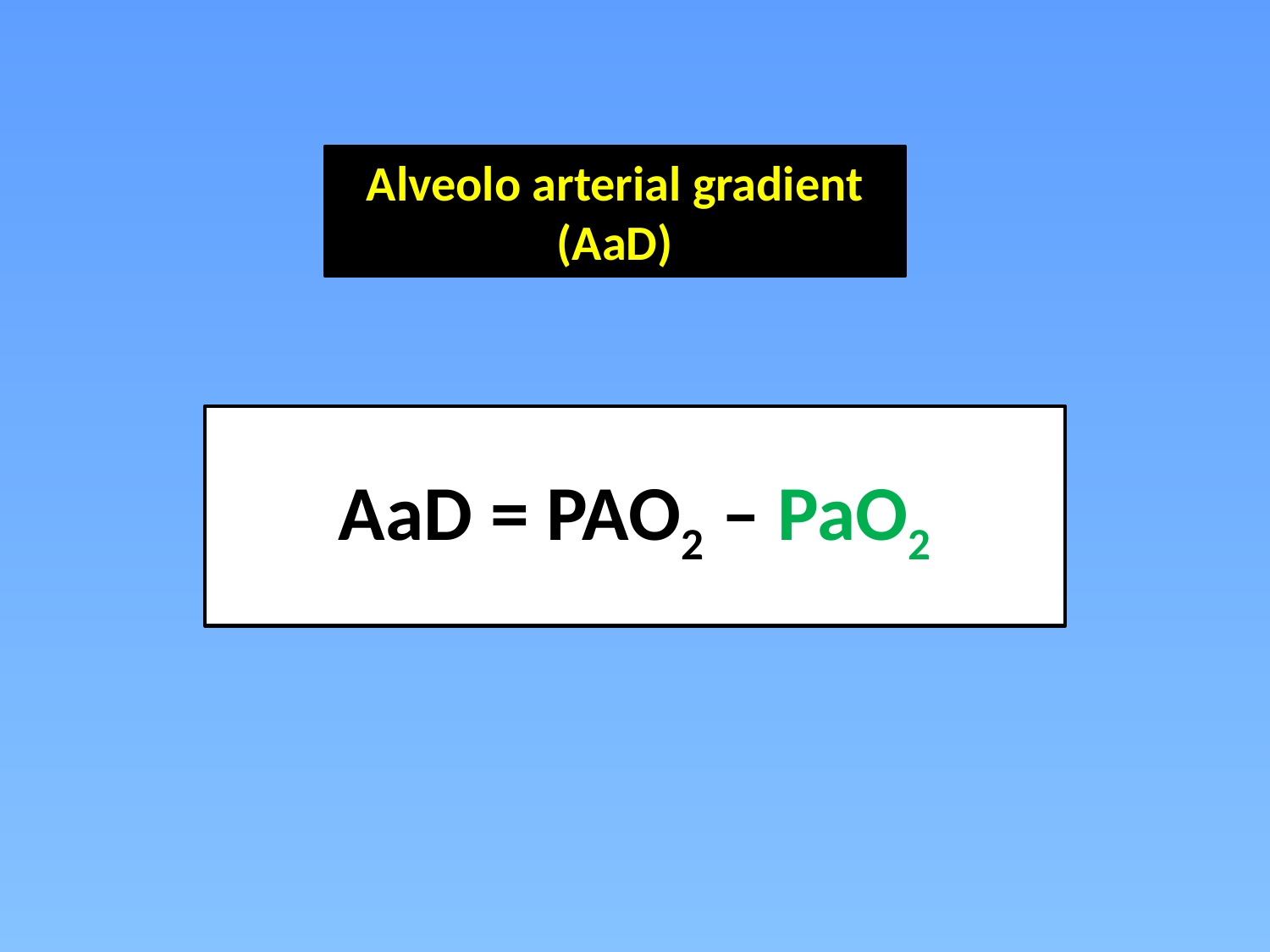

Alveolo arterial gradient (AaD)
AaD = PAO2 – PaO2